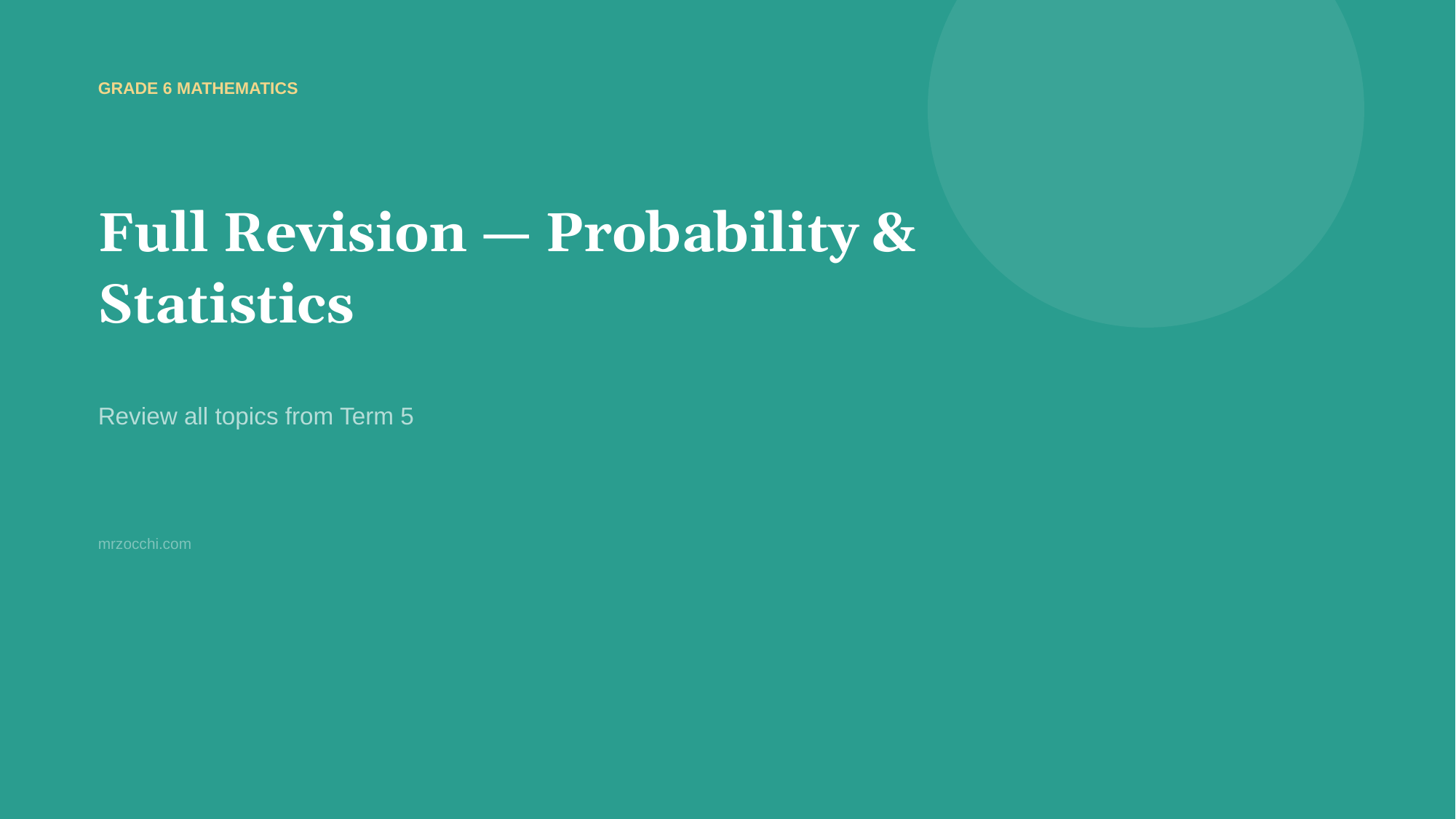

GRADE 6 MATHEMATICS
Full Revision — Probability & Statistics
Review all topics from Term 5
mrzocchi.com